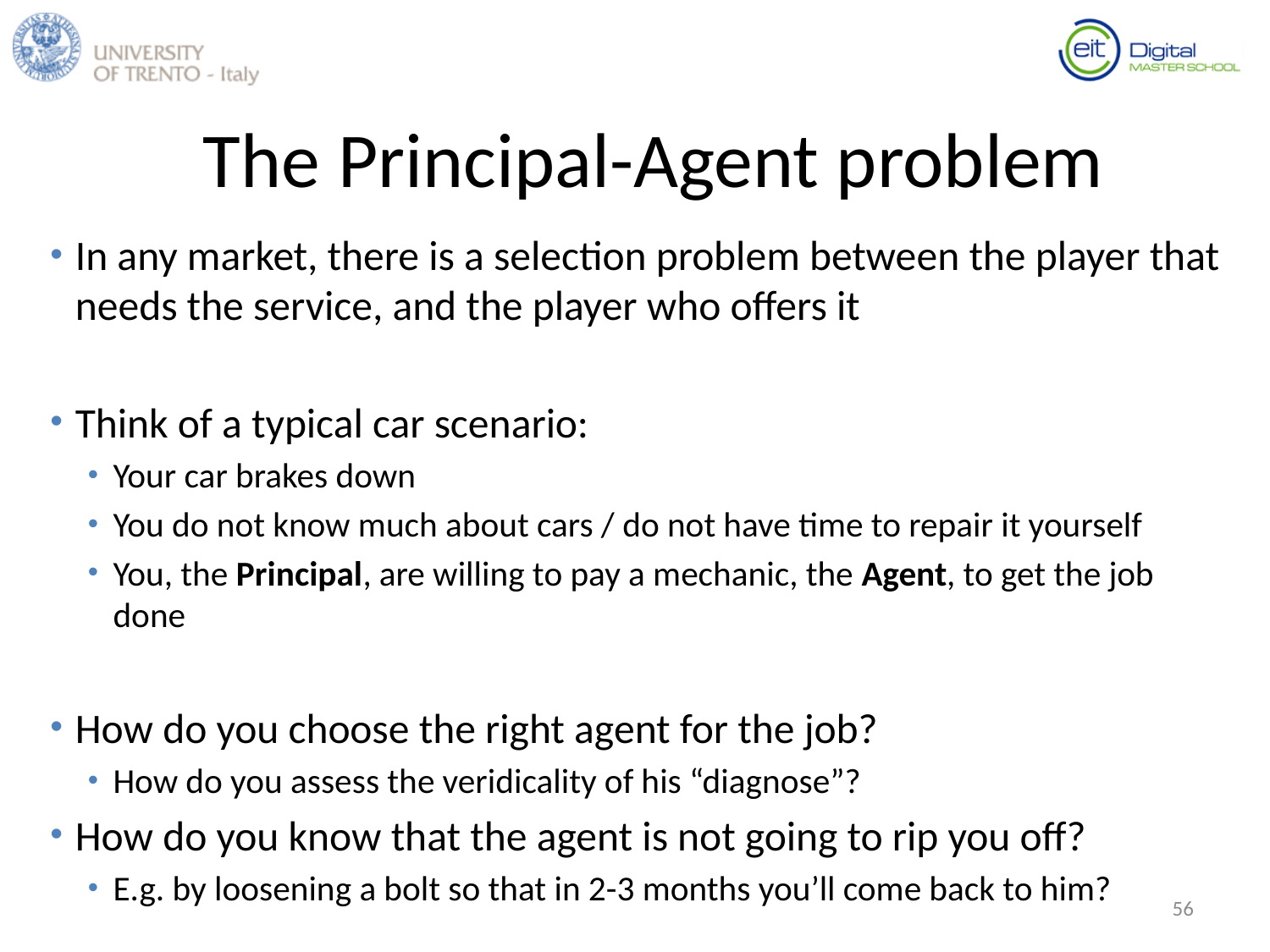

# The Principal-Agent problem
In any market, there is a selection problem between the player that needs the service, and the player who offers it

Think of a typical car scenario:
Your car brakes down
You do not know much about cars / do not have time to repair it yourself
You, the Principal, are willing to pay a mechanic, the Agent, to get the job done

How do you choose the right agent for the job?
How do you assess the veridicality of his “diagnose”?
How do you know that the agent is not going to rip you off?
E.g. by loosening a bolt so that in 2-3 months you’ll come back to him?
56